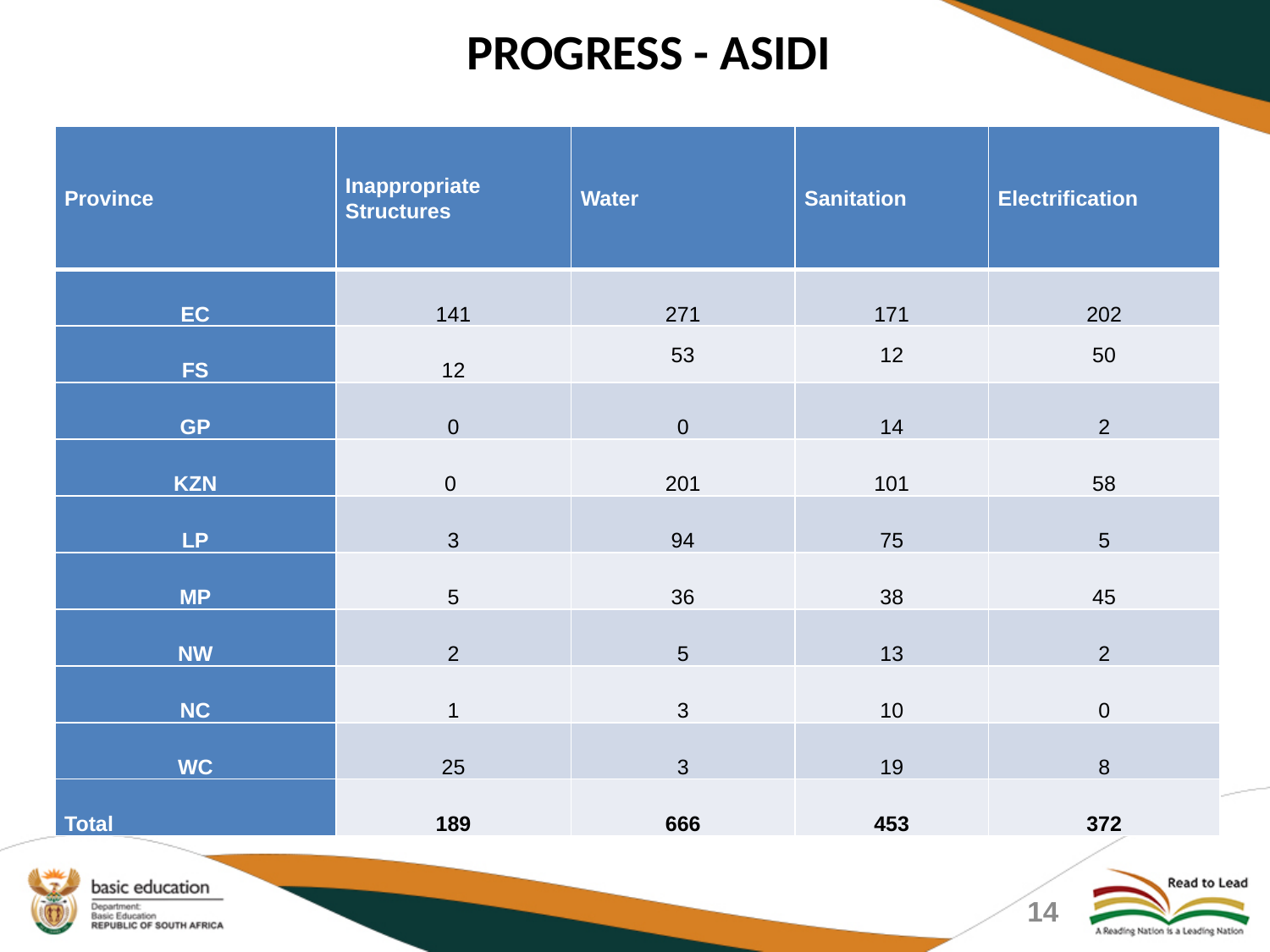

# PROGRESS - ASIDI
| Province | Inappropriate Structures | Water | Sanitation | Electrification |
| --- | --- | --- | --- | --- |
| EC | 141 | 271 | 171 | 202 |
| FS | 12 | 53 | 12 | 50 |
| GP | 0 | 0 | 14 | 2 |
| KZN | 0 | 201 | 101 | 58 |
| LP | 3 | 94 | 75 | 5 |
| MP | 5 | 36 | 38 | 45 |
| NW | 2 | 5 | 13 | 2 |
| NC | 1 | 3 | 10 | 0 |
| WC | 25 | 3 | 19 | 8 |
| Total | 189 | 666 | 453 | 372 |
14